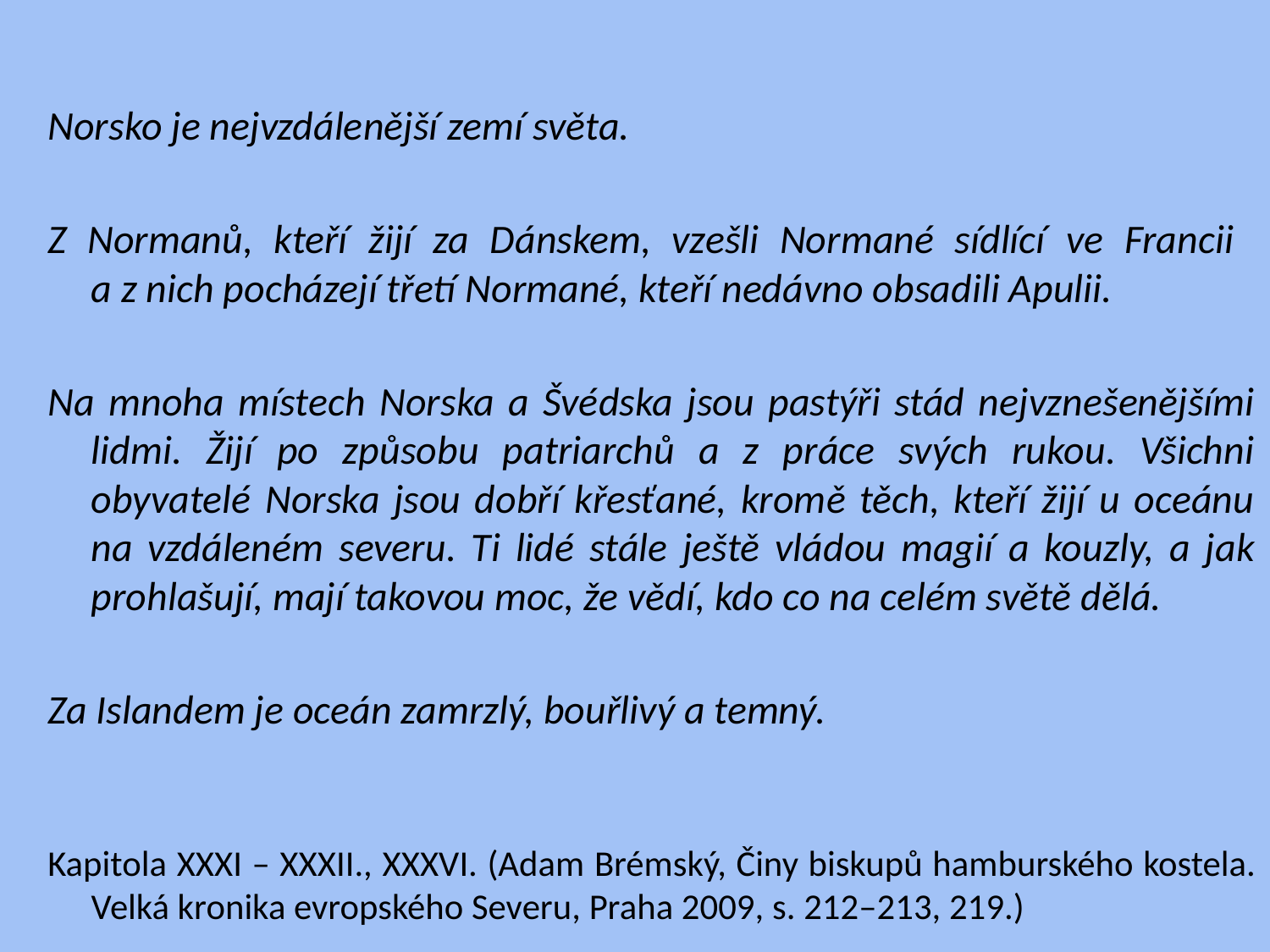

Norsko je nejvzdálenější zemí světa.

Z Normanů, kteří žijí za Dánskem, vzešli Normané sídlící ve Francii
a z nich pocházejí třetí Normané, kteří nedávno obsadili Apulii.

Na mnoha místech Norska a Švédska jsou pastýři stád nejvznešenějšími lidmi. Žijí po způsobu patriarchů a z práce svých rukou. Všichni obyvatelé Norska jsou dobří křesťané, kromě těch, kteří žijí u oceánu na vzdáleném severu. Ti lidé stále ještě vládou magií a kouzly, a jak prohlašují, mají takovou moc, že vědí, kdo co na celém světě dělá.

Za Islandem je oceán zamrzlý, bouřlivý a temný.

Kapitola XXXI – XXXII., XXXVI. (Adam Brémský, Činy biskupů hamburského kostela. Velká kronika evropského Severu, Praha 2009, s. 212–213, 219.)